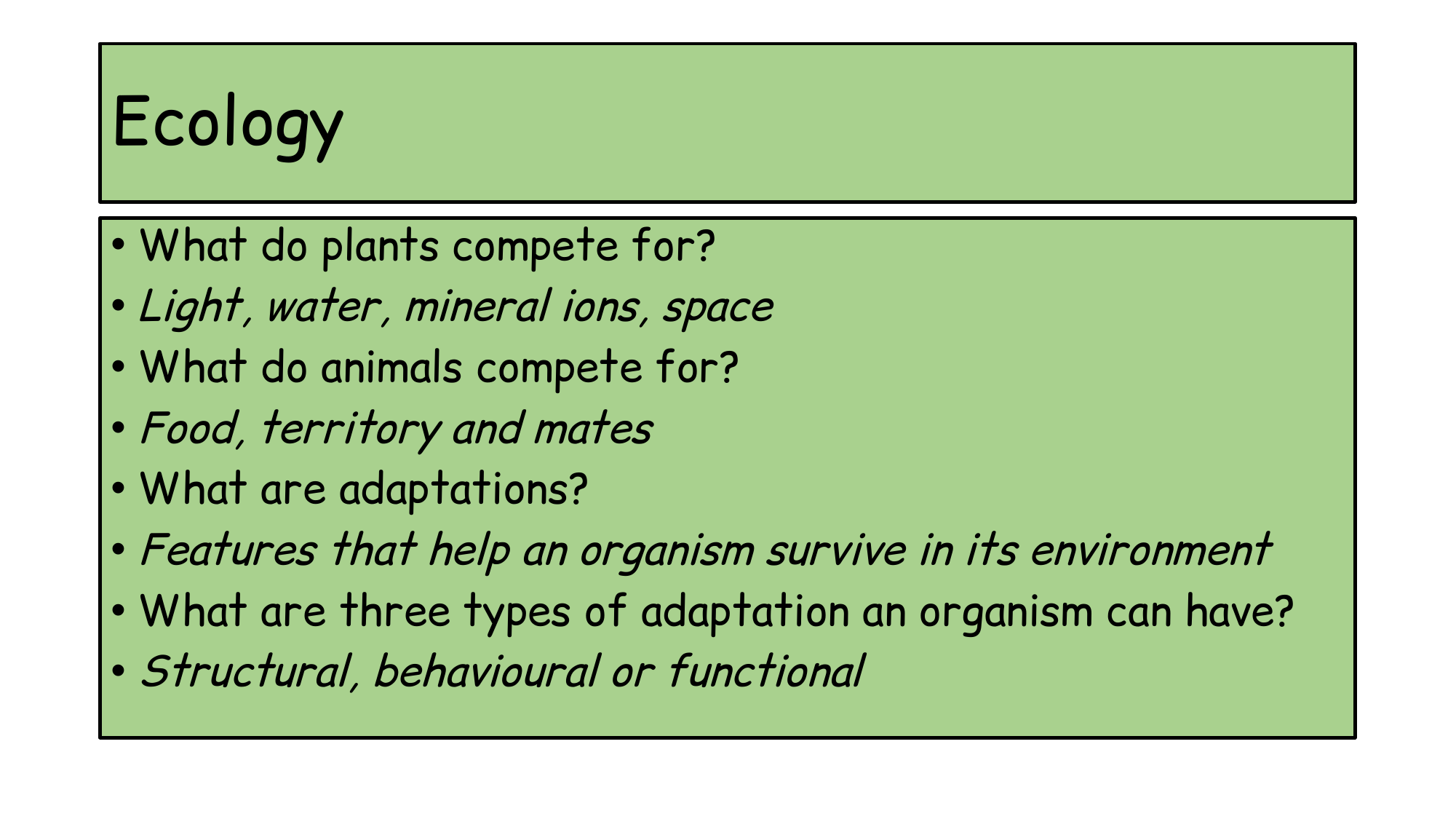

# Ecology
What do plants compete for?
Light, water, mineral ions, space
What do animals compete for?
Food, territory and mates
What are adaptations?
Features that help an organism survive in its environment
What are three types of adaptation an organism can have?
Structural, behavioural or functional